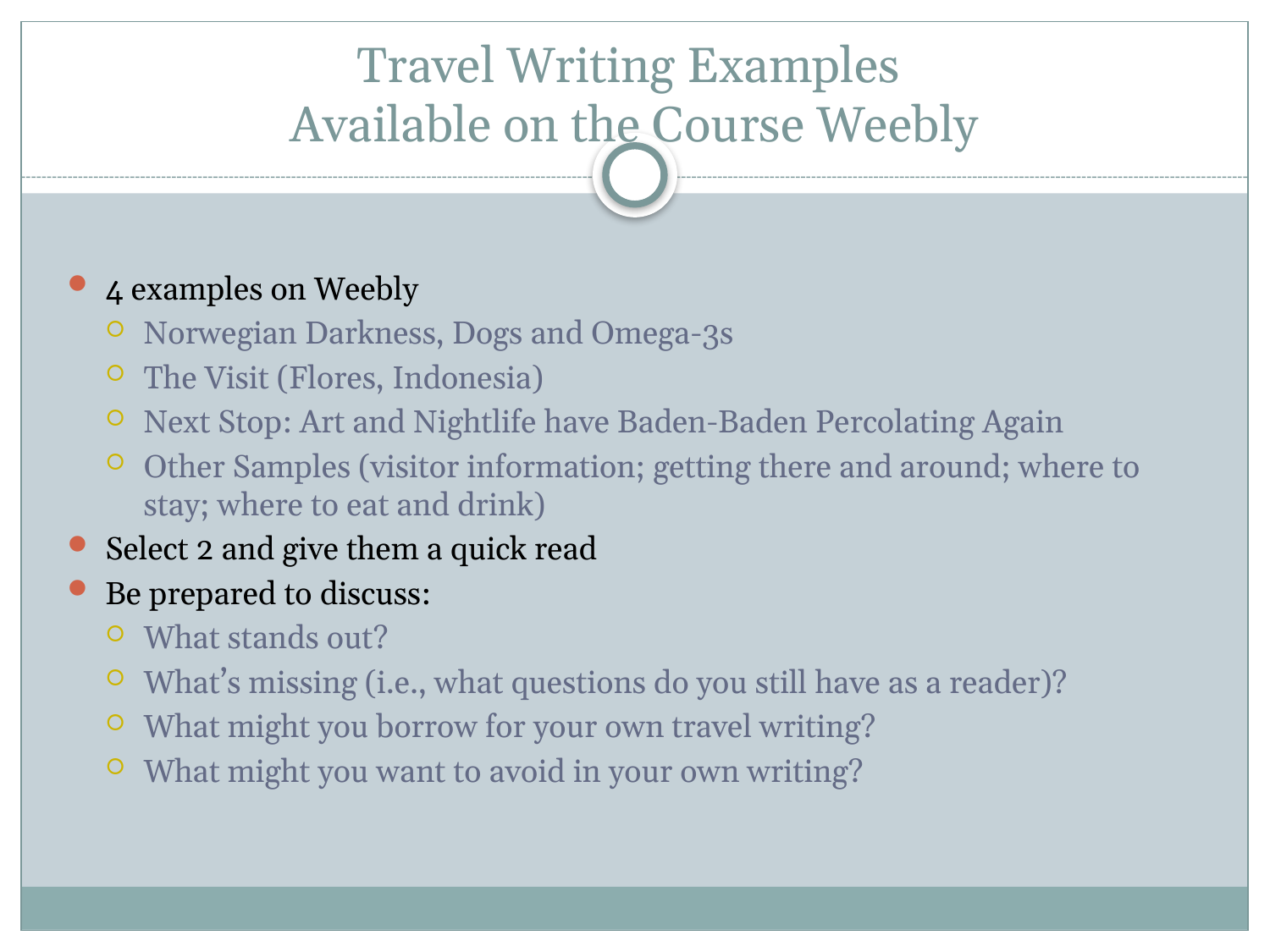

# Travel Writing Examples Available on the Course Weebly
4 examples on Weebly
Norwegian Darkness, Dogs and Omega-3s
The Visit (Flores, Indonesia)
Next Stop: Art and Nightlife have Baden-Baden Percolating Again
Other Samples (visitor information; getting there and around; where to stay; where to eat and drink)
Select 2 and give them a quick read
Be prepared to discuss:
What stands out?
What’s missing (i.e., what questions do you still have as a reader)?
What might you borrow for your own travel writing?
What might you want to avoid in your own writing?